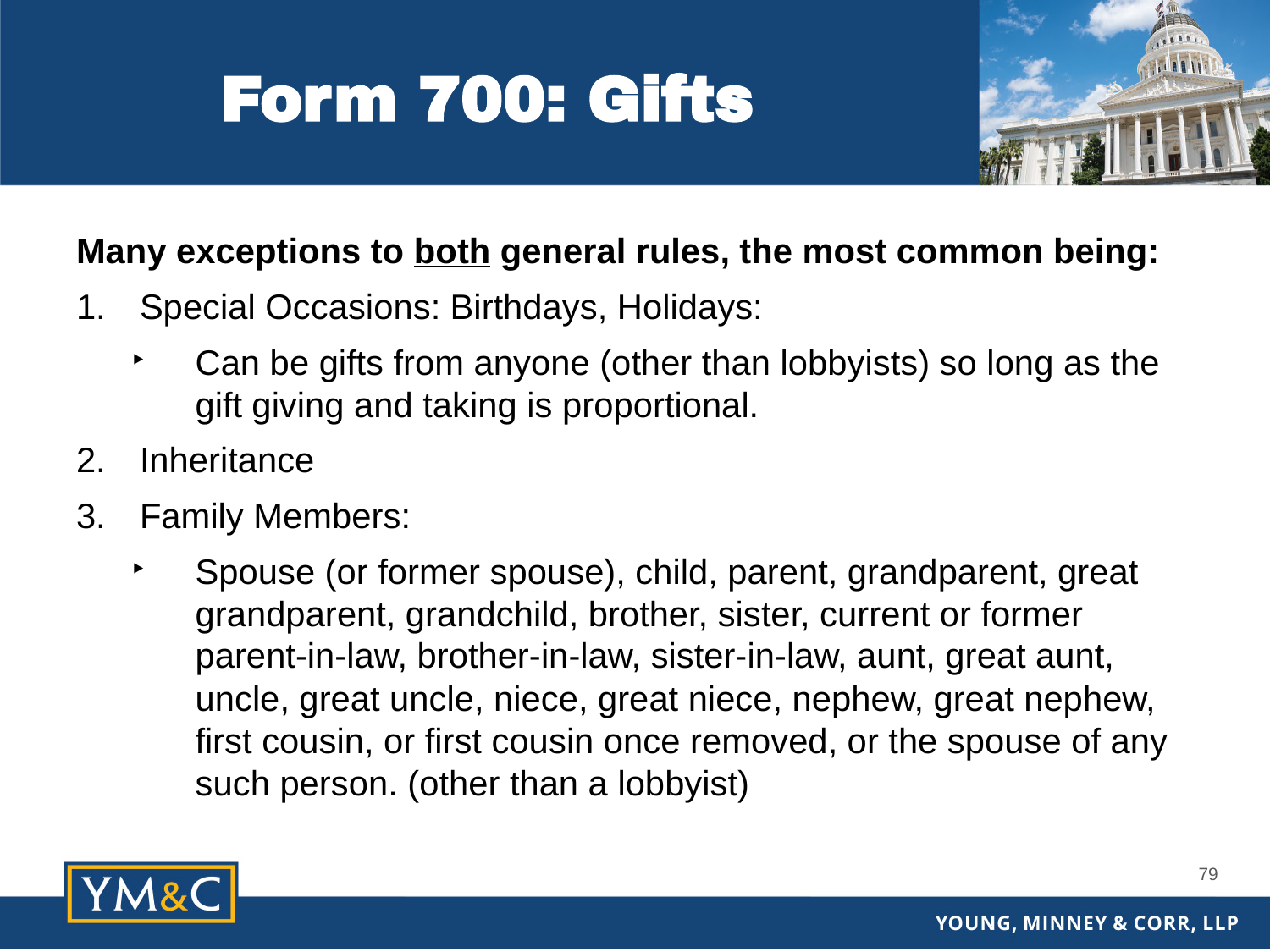

Form 700: Gifts
Many exceptions to both general rules, the most common being:
Special Occasions: Birthdays, Holidays:
Can be gifts from anyone (other than lobbyists) so long as the gift giving and taking is proportional.
Inheritance
Family Members:
Spouse (or former spouse), child, parent, grandparent, great grandparent, grandchild, brother, sister, current or former parent-in-law, brother-in-law, sister-in-law, aunt, great aunt, uncle, great uncle, niece, great niece, nephew, great nephew, first cousin, or first cousin once removed, or the spouse of any such person. (other than a lobbyist)
79